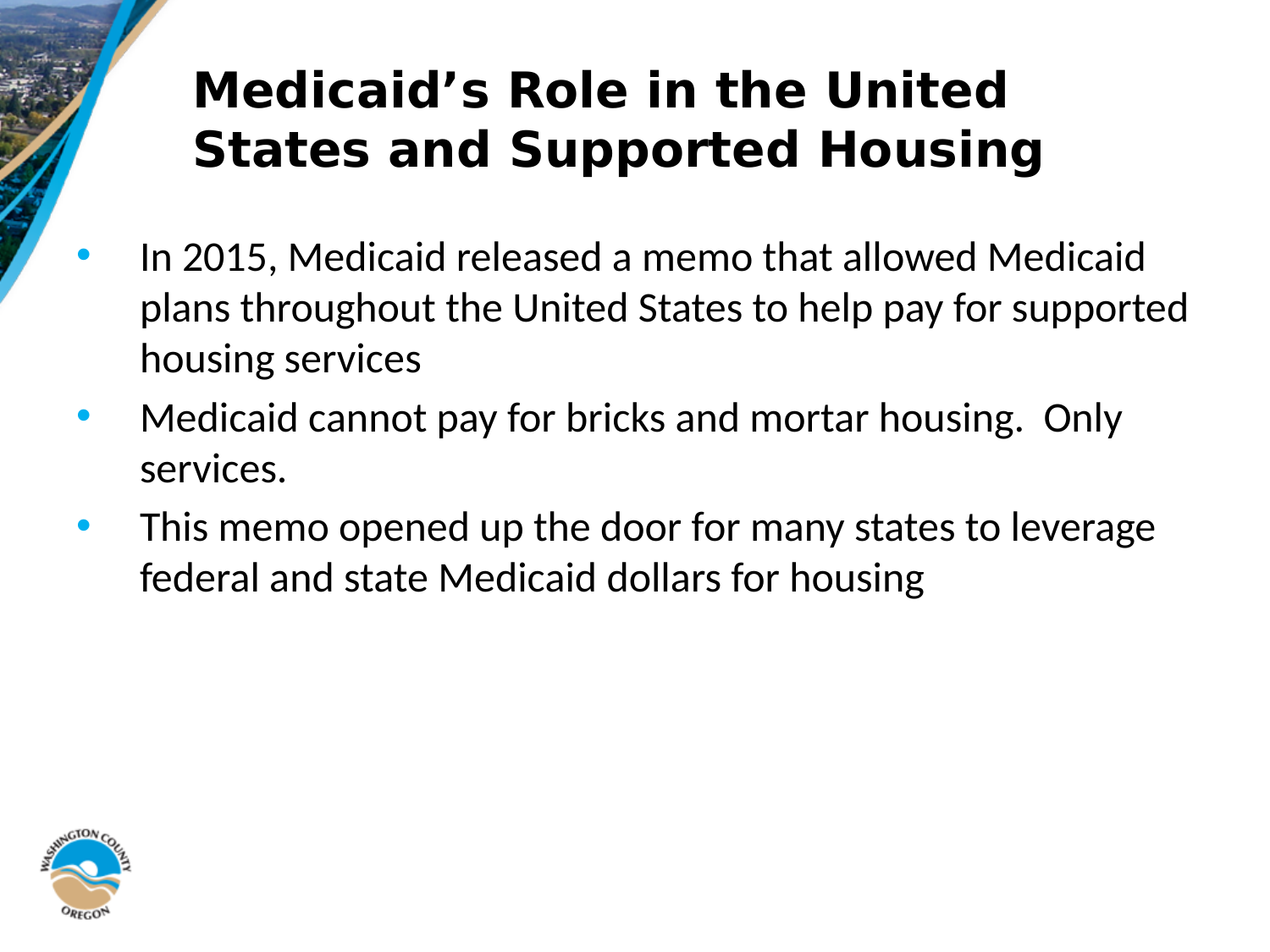

# Medicaid’s Role in the United States and Supported Housing
In 2015, Medicaid released a memo that allowed Medicaid plans throughout the United States to help pay for supported housing services
Medicaid cannot pay for bricks and mortar housing.  Only services.
This memo opened up the door for many states to leverage federal and state Medicaid dollars for housing